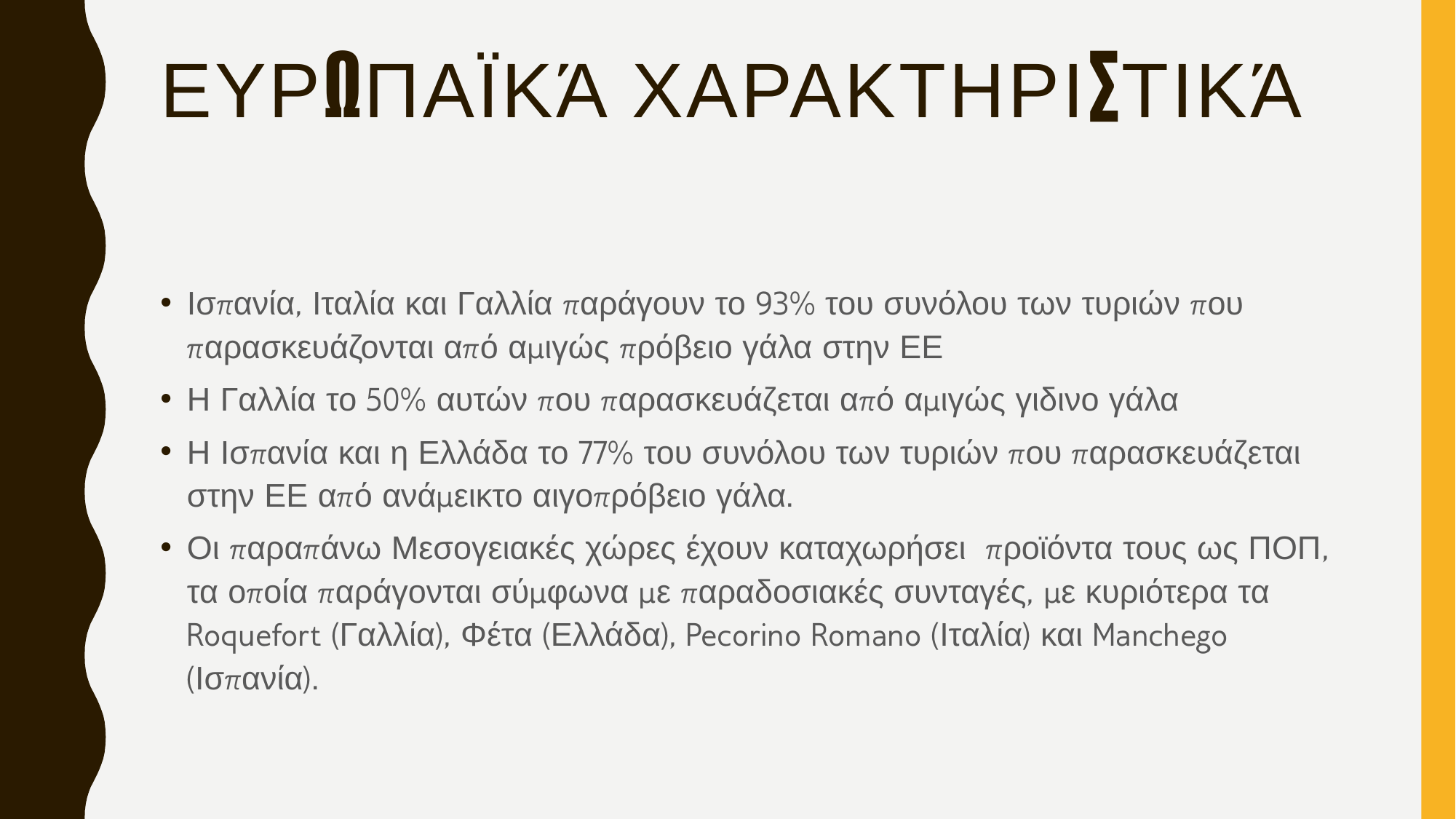

# Ευρωπαϊκά χαρακτηριστικά
Ισπανία, Ιταλία και Γαλλία παράγουν το 93% του συνόλου των τυριών που παρασκευάζονται από αµιγώς πρόβειο γάλα στην ΕΕ
Η Γαλλία το 50% αυτών που παρασκευάζεται από αµιγώς γιδινο γάλα
Η Ισπανία και η Ελλάδα το 77% του συνόλου των τυριών που παρασκευάζεται στην ΕΕ από ανάµεικτο αιγοπρόβειο γάλα.
Οι παραπάνω Μεσογειακές χώρες έχουν καταχωρήσει  προϊόντα τους ως ΠΟΠ, τα οποία παράγονται σύµφωνα µε παραδοσιακές συνταγές, µε κυριότερα τα Roquefort (Γαλλία), Φέτα (Ελλάδα), Pecorino Romano (Ιταλία) και Manchego (Ισπανία).